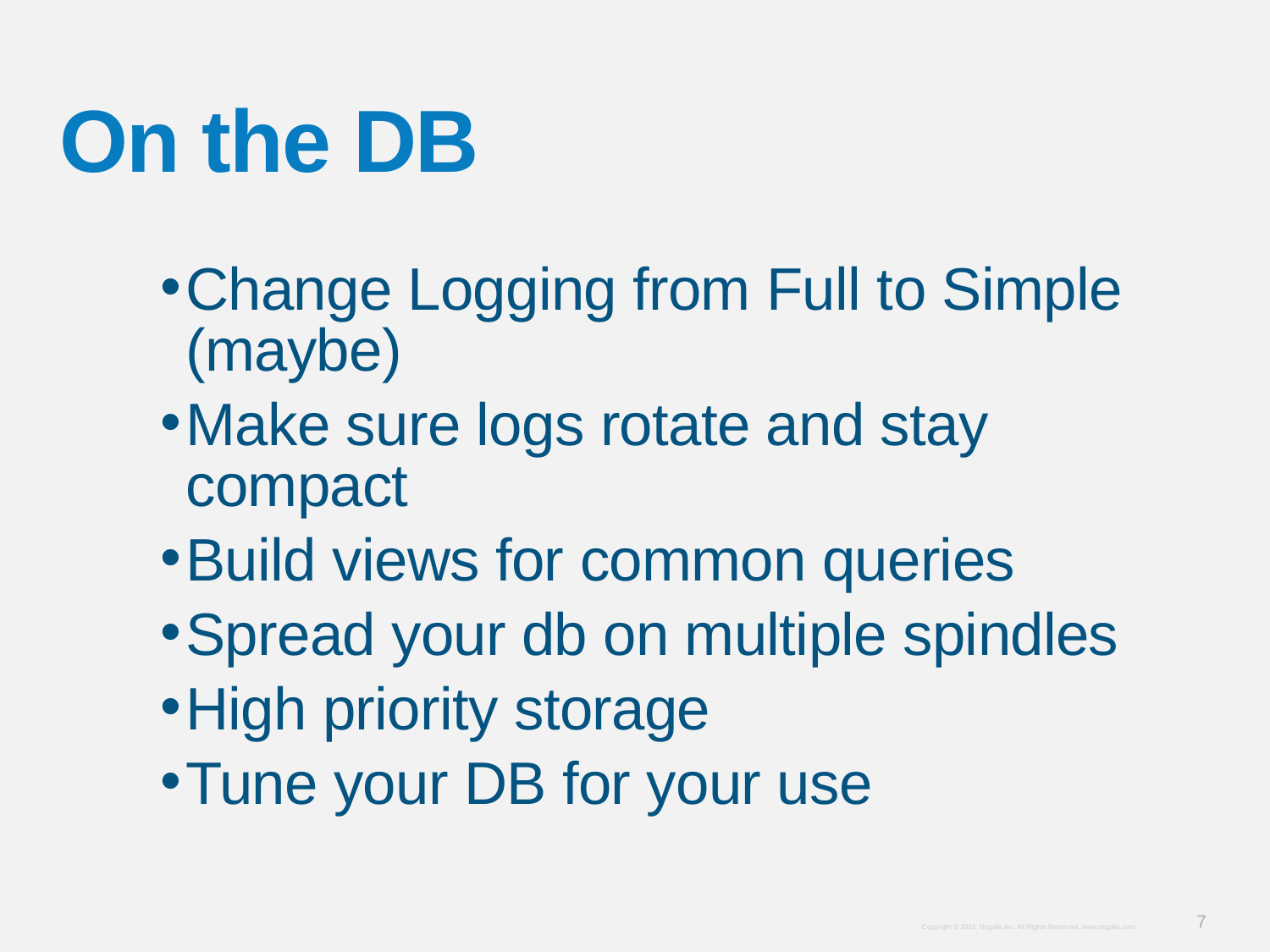

On the DB
Change Logging from Full to Simple (maybe)
Make sure logs rotate and stay compact
Build views for common queries
Spread your db on multiple spindles
High priority storage
Tune your DB for your use